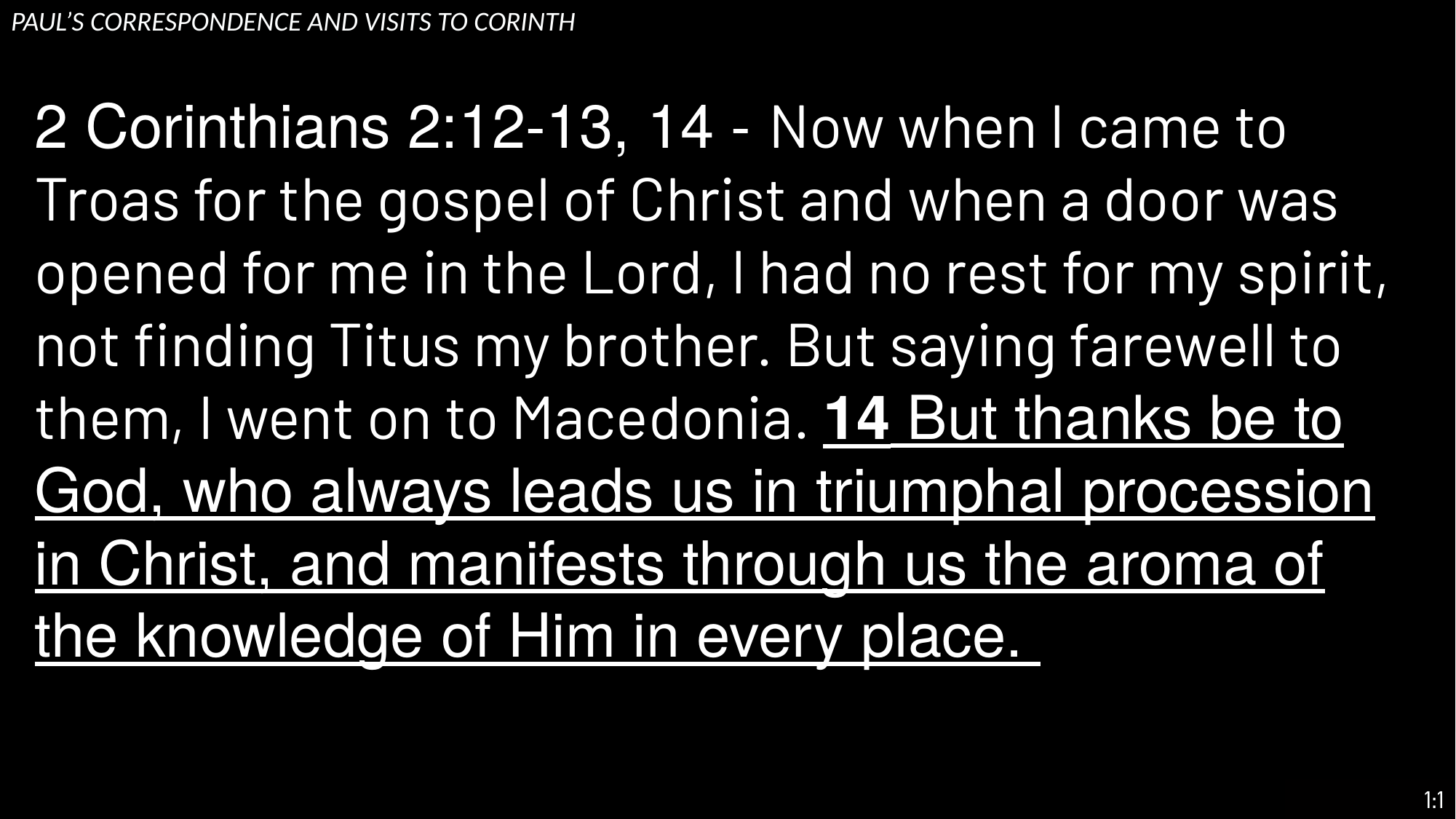

# Paul’s Correspondence and visits to Corinth
2 Corinthians 2:12-13, 14 - Now when I came to Troas for the gospel of Christ and when a door was opened for me in the Lord, I had no rest for my spirit, not finding Titus my brother. But saying farewell to them, I went on to Macedonia. 14 But thanks be to God, who always leads us in triumphal procession in Christ, and manifests through us the aroma of the knowledge of Him in every place.
 Sixteen Publishing.

1:1